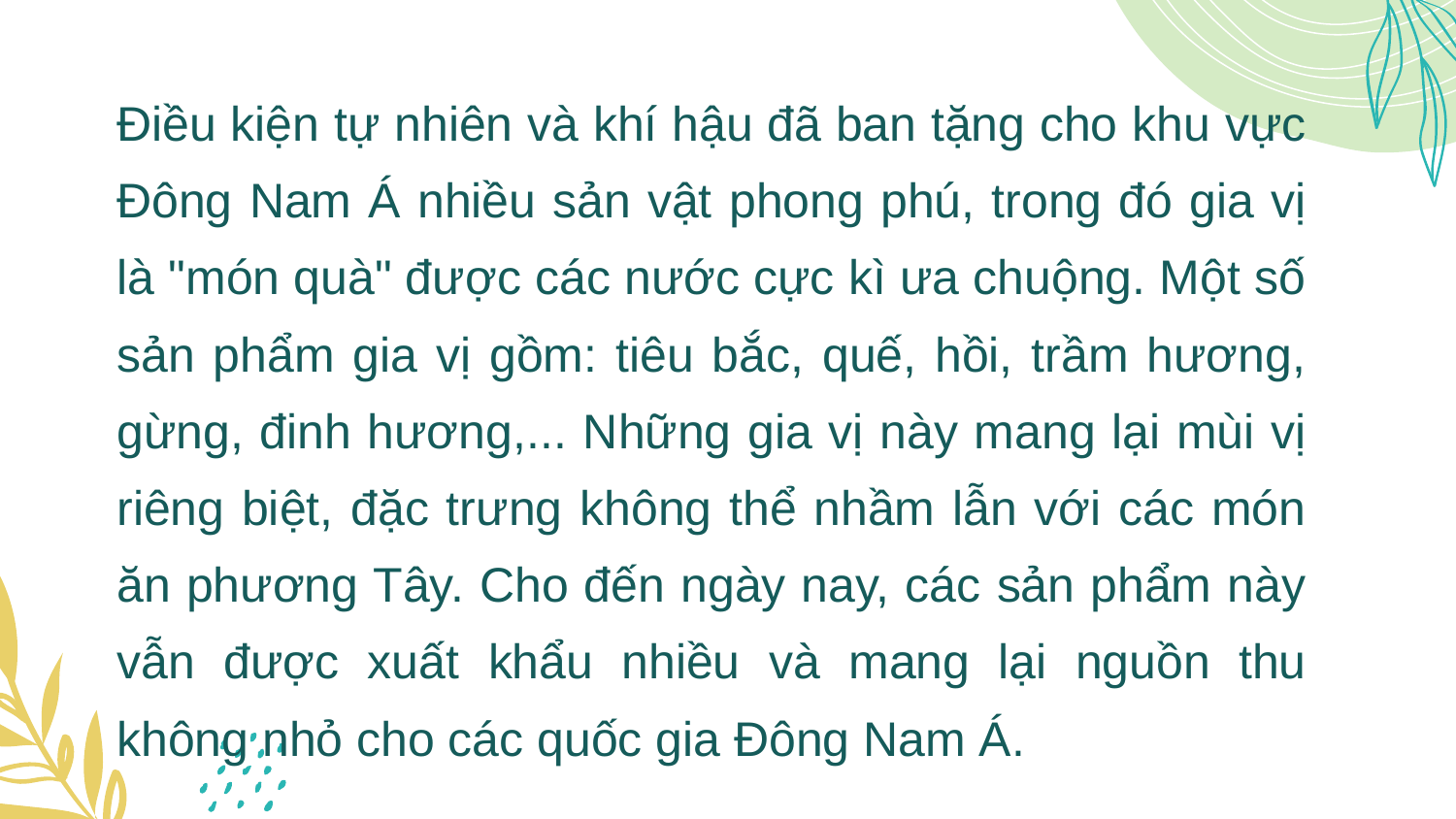

Điều kiện tự nhiên và khí hậu đã ban tặng cho khu vực Đông Nam Á nhiều sản vật phong phú, trong đó gia vị là "món quà" được các nước cực kì ưa chuộng. Một số sản phẩm gia vị gồm: tiêu bắc, quế, hồi, trầm hương, gừng, đinh hương,... Những gia vị này mang lại mùi vị riêng biệt, đặc trưng không thể nhầm lẫn với các món ăn phương Tây. Cho đến ngày nay, các sản phẩm này vẫn được xuất khẩu nhiều và mang lại nguồn thu không nhỏ cho các quốc gia Đông Nam Á.